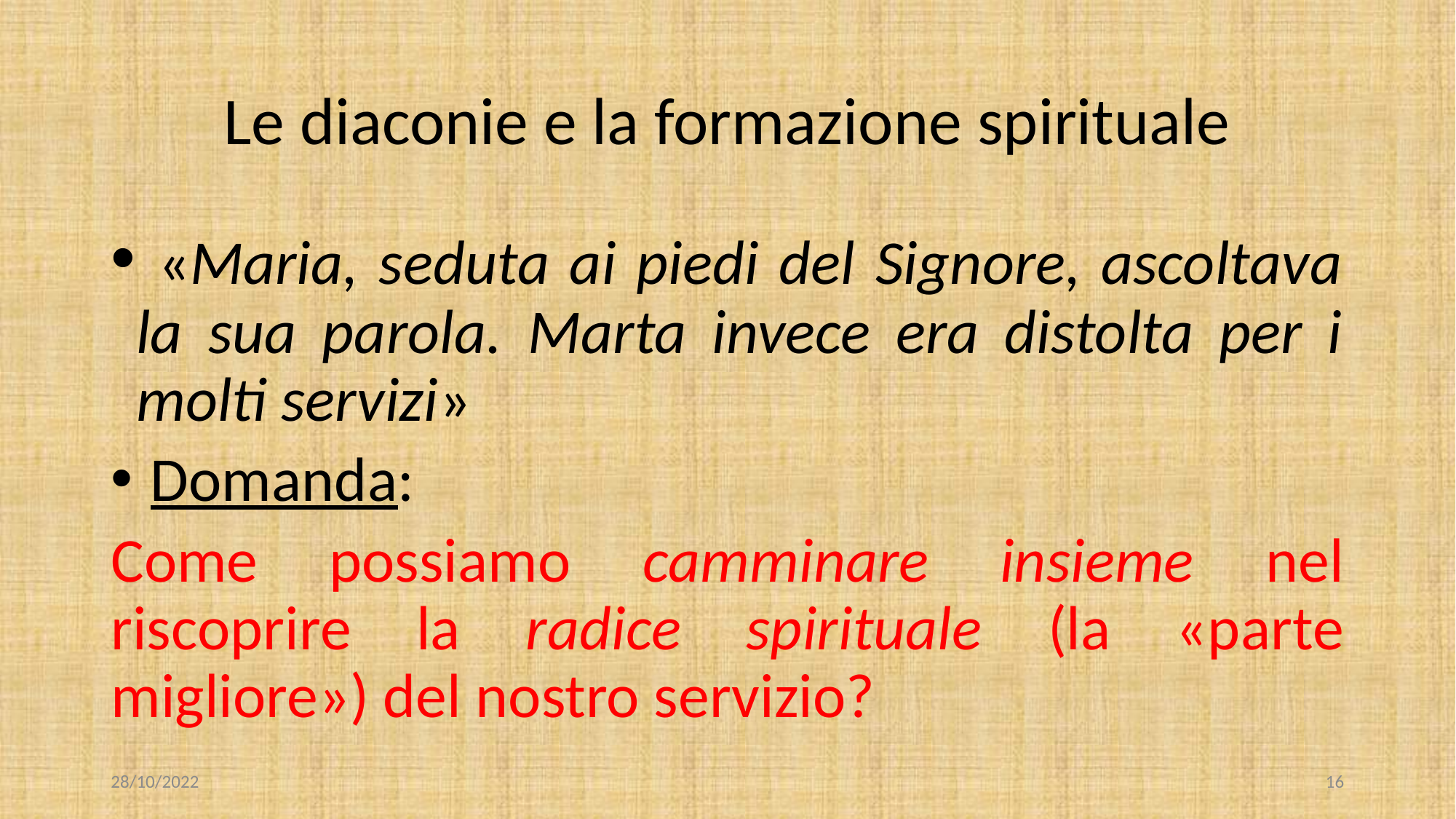

# Le diaconie e la formazione spirituale
 «Maria, seduta ai piedi del Signore, ascoltava la sua parola. Marta invece era distolta per i molti servizi»
 Domanda:
Come possiamo camminare insieme nel riscoprire la radice spirituale (la «parte migliore») del nostro servizio?
28/10/2022

16